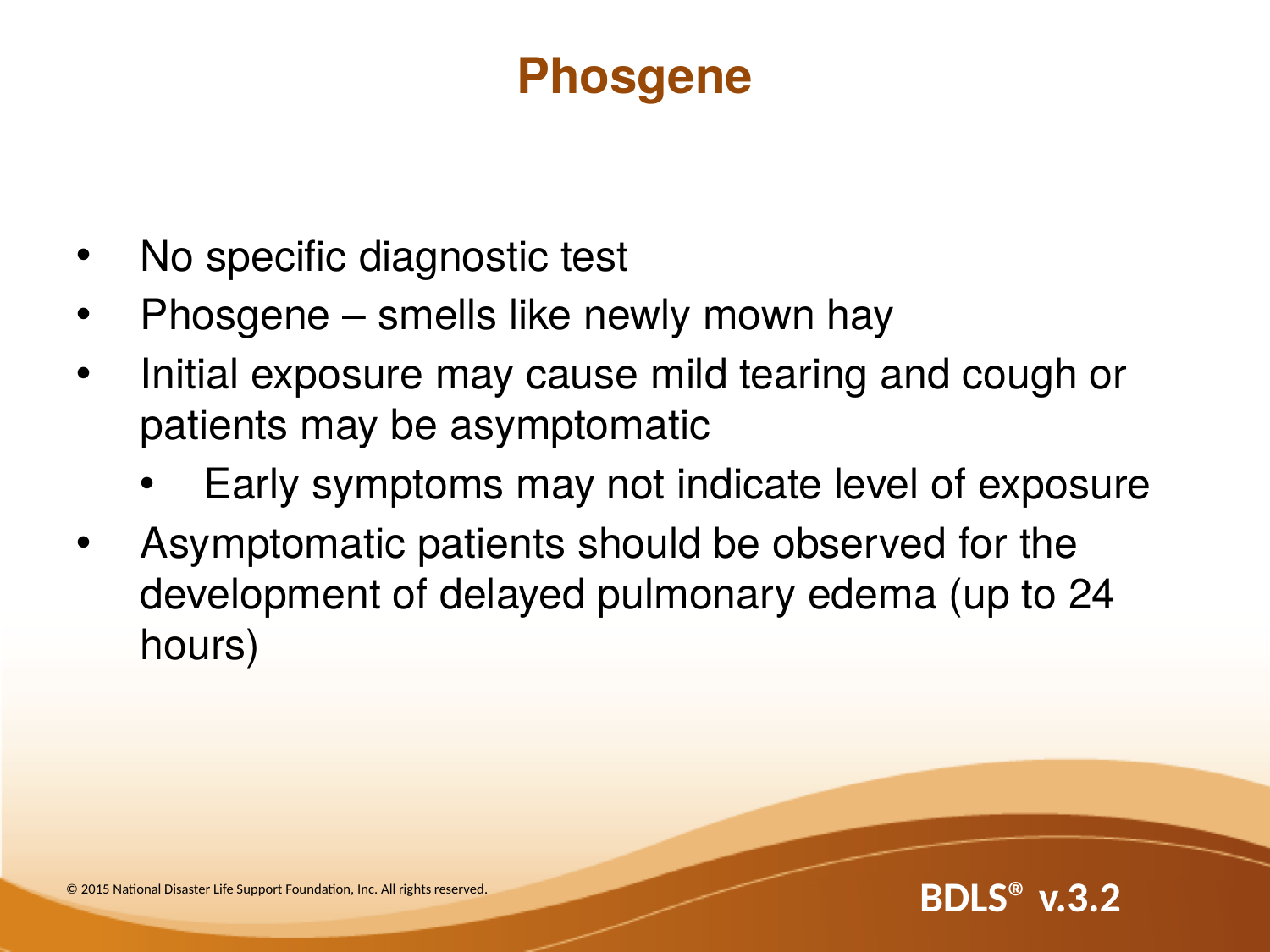

Phosgene
No specific diagnostic test
Phosgene – smells like newly mown hay
Initial exposure may cause mild tearing and cough or patients may be asymptomatic
Early symptoms may not indicate level of exposure
Asymptomatic patients should be observed for the development of delayed pulmonary edema (up to 24 hours)